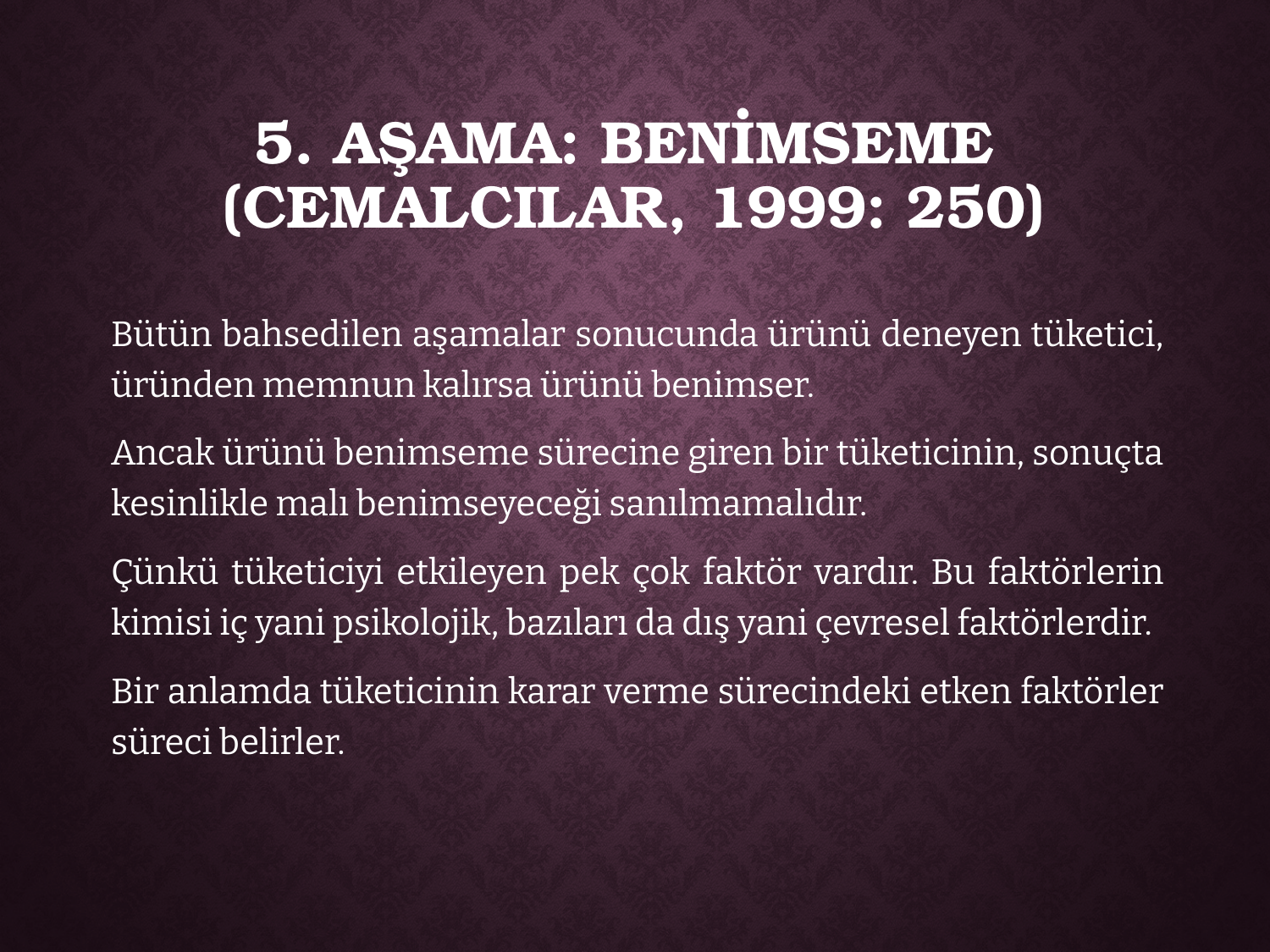

# 5. Aşama: Benİmseme (CemalcIlar, 1999: 250)
Bütün bahsedilen aşamalar sonucunda ürünü deneyen tüketici, üründen memnun kalırsa ürünü benimser.
Ancak ürünü benimseme sürecine giren bir tüketicinin, sonuçta kesinlikle malı benimseyeceği sanılmamalıdır.
Çünkü tüketiciyi etkileyen pek çok faktör vardır. Bu faktörlerin kimisi iç yani psikolojik, bazıları da dış yani çevresel faktörlerdir.
Bir anlamda tüketicinin karar verme sürecindeki etken faktörler süreci belirler.